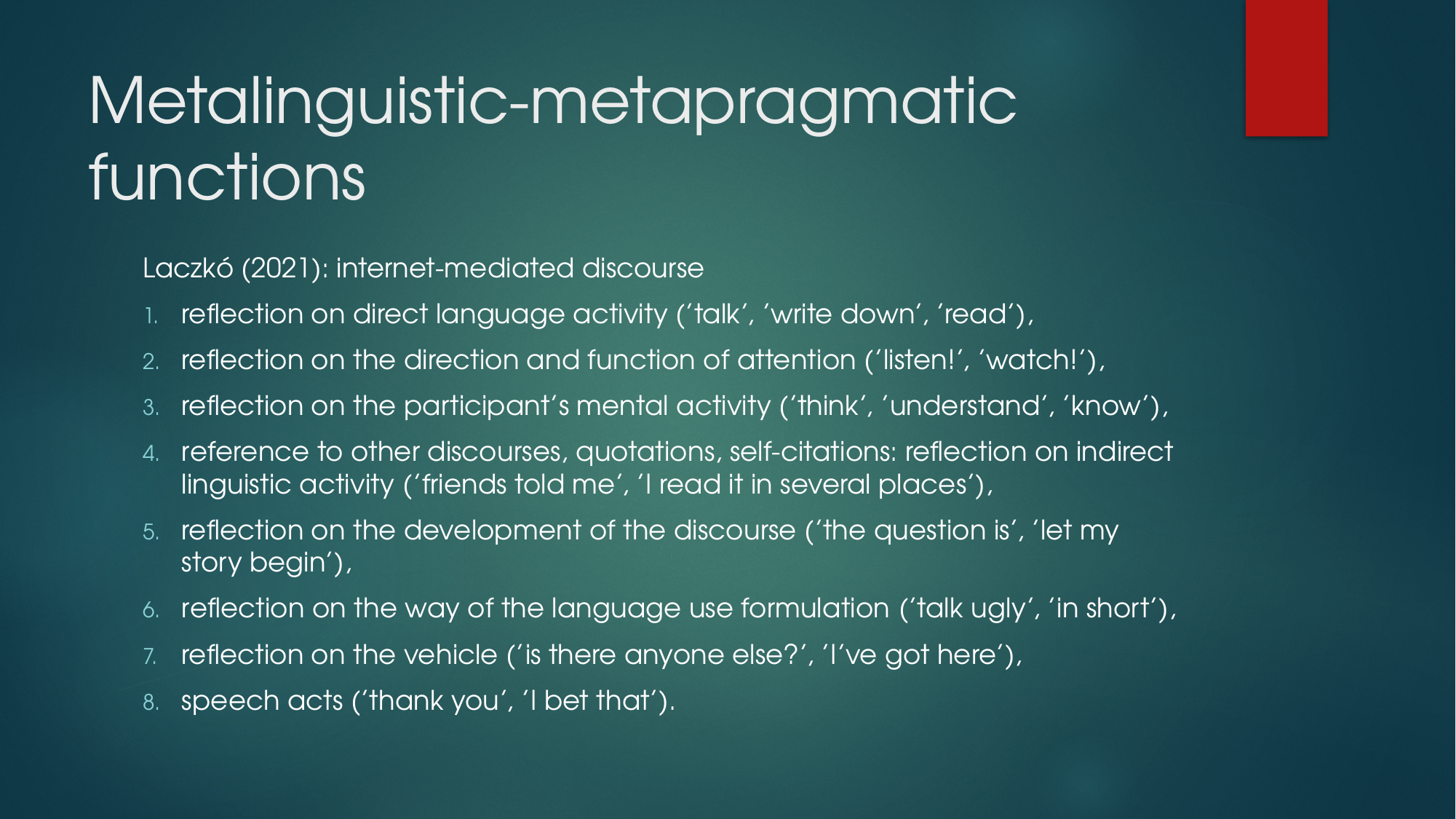

# Metalinguistic-metapragmatic functions
Laczkó (2021): internet-mediated discourse
reflection on direct language activity (’talk’, ’write down’, ’read’),
reflection on the direction and function of attention (’listen!’, ’watch!’),
reflection on the participant’s mental activity (’think’, ’understand’, ’know’),
reference to other discourses, quotations, self-citations: reflection on indirect linguistic activity (’friends told me’, ’I read it in several places’),
reflection on the development of the discourse (’the question is’, ’let my story begin’),
reflection on the way of the language use formulation (’talk ugly’, ’in short’),
reflection on the vehicle (’is there anyone else?’, ’I’ve got here’),
speech acts (’thank you’, ’I bet that’).